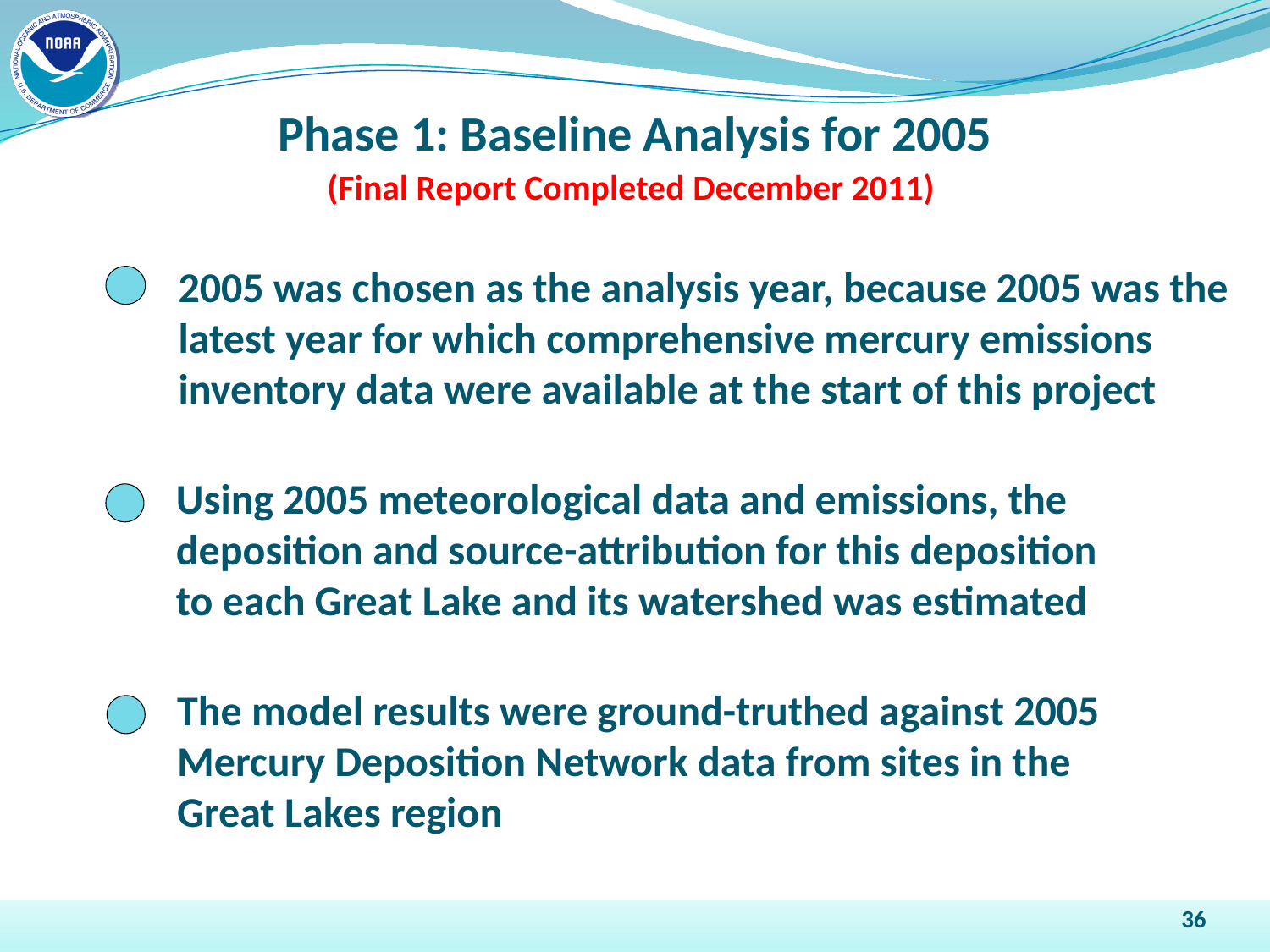

Phase 1: Baseline Analysis for 2005
(Final Report Completed December 2011)
2005 was chosen as the analysis year, because 2005 was the latest year for which comprehensive mercury emissions inventory data were available at the start of this project

Using 2005 meteorological data and emissions, the deposition and source-attribution for this deposition to each Great Lake and its watershed was estimated

The model results were ground-truthed against 2005 Mercury Deposition Network data from sites in the Great Lakes region

36